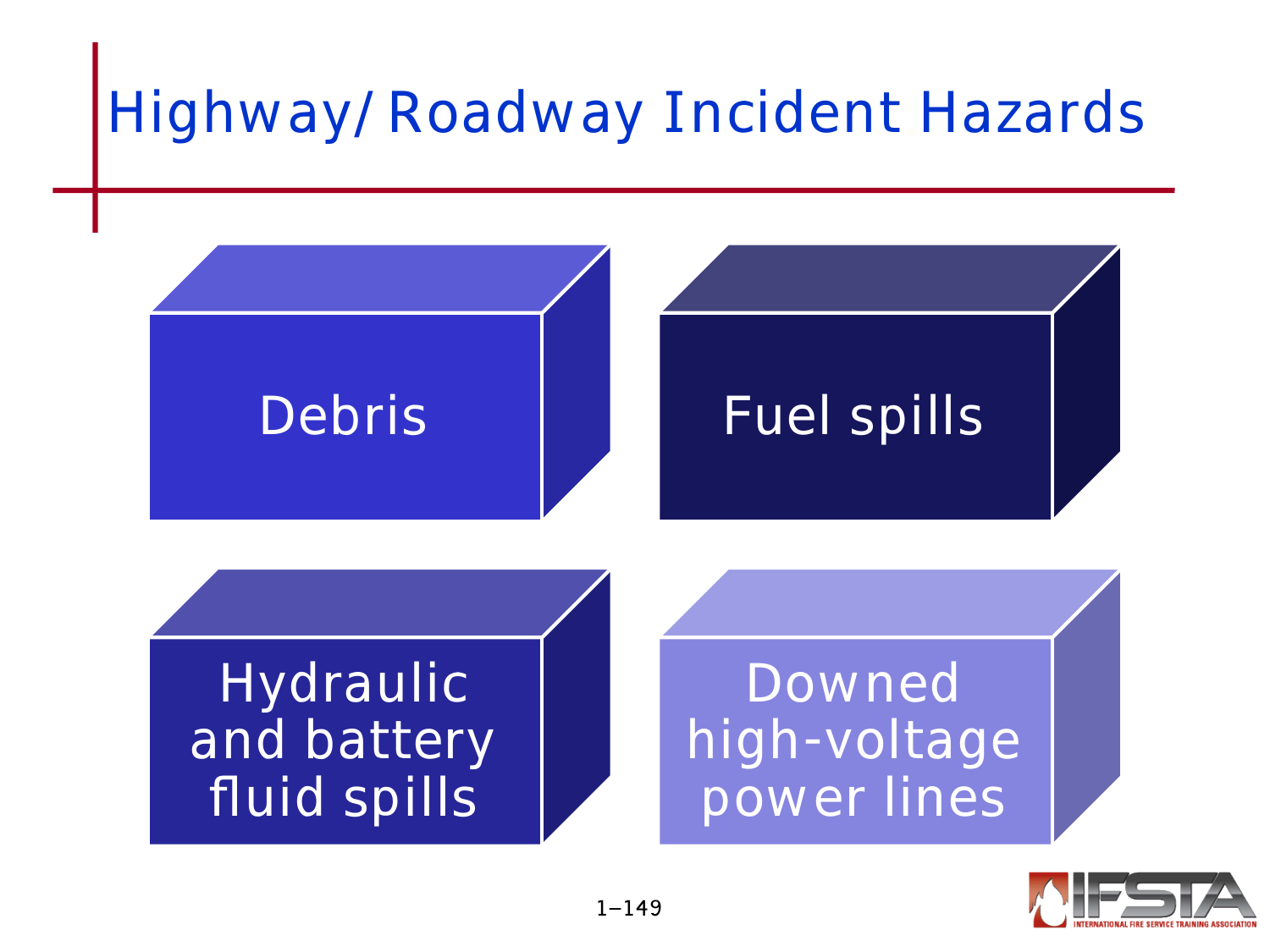

# Highway/Roadway Incident Hazards
Debris
Fuel spills
Hydraulic and battery fluid spills
Downed high-voltage power lines
1–149